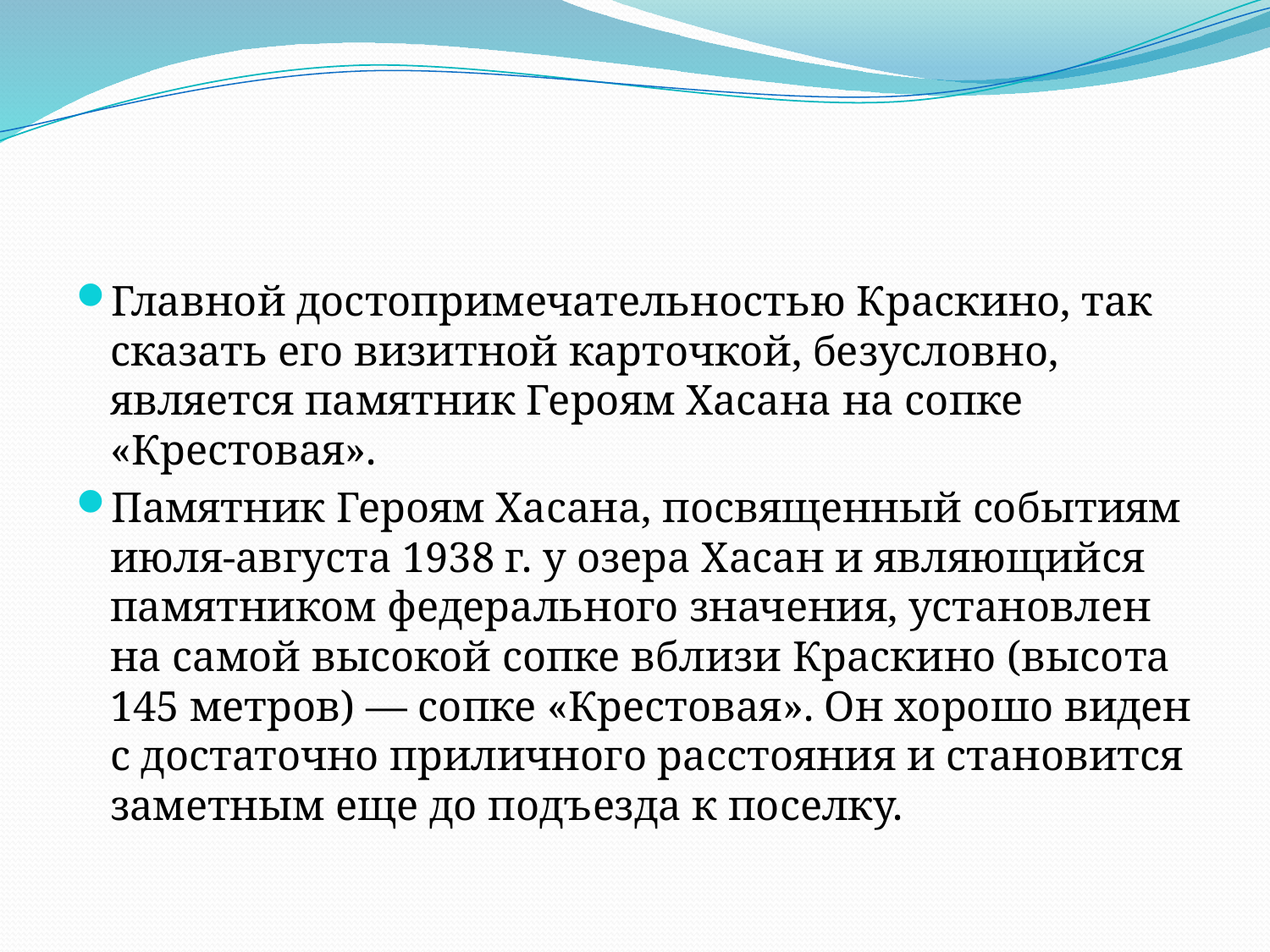

#
Главной достопримечательностью Краскино, так сказать его визитной карточкой, безусловно, является памятник Героям Хасана на сопке «Крестовая».
Памятник Героям Хасана, посвященный событиям июля-августа 1938 г. у озера Хасан и являющийся памятником федерального значения, установлен на самой высокой сопке вблизи Краскино (высота 145 метров) — сопке «Крестовая». Он хорошо виден с достаточно приличного расстояния и становится заметным еще до подъезда к поселку.